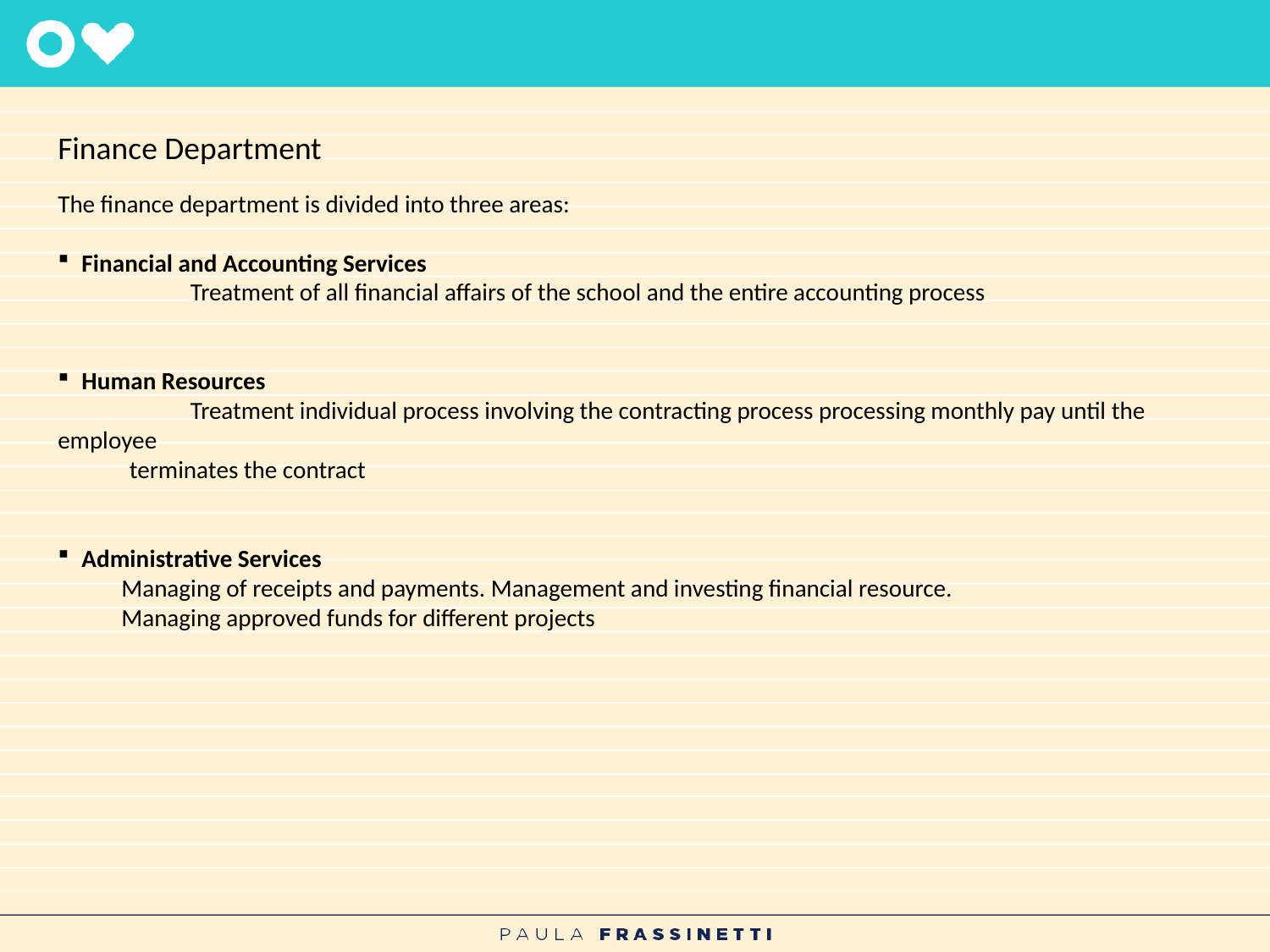

Finance Department

The finance department is divided into three areas:

Financial and Accounting Services
	 Treatment of all financial affairs of the school and the entire accounting process

Human Resources
	 Treatment individual process involving the contracting process processing monthly pay until the employee
             terminates the contract

Administrative Services
Managing of receipts and payments. Management and investing financial resource.
Managing approved funds for different projects